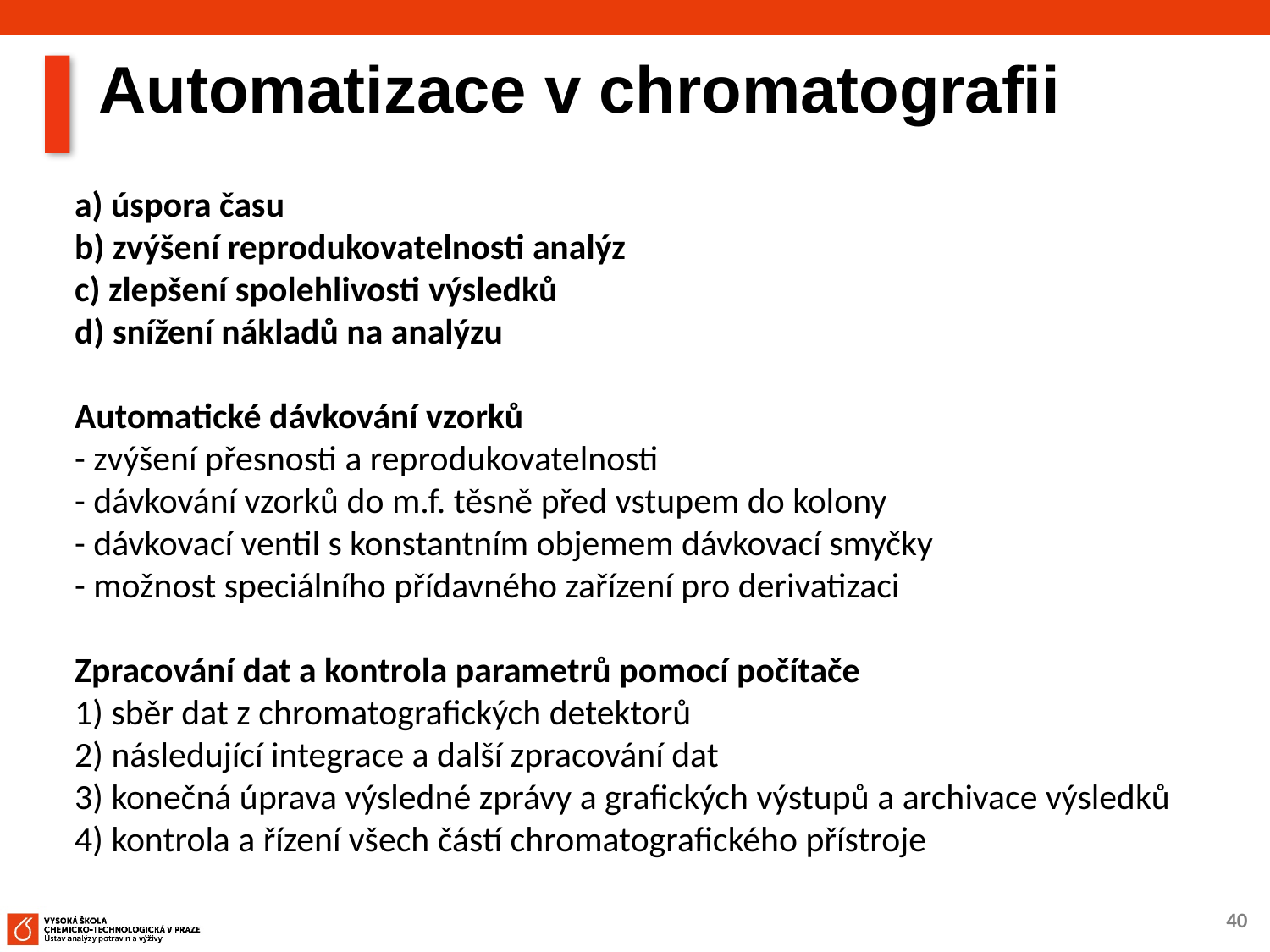

# Automatizace v chromatografii
a) úspora času
b) zvýšení reprodukovatelnosti analýz
c) zlepšení spolehlivosti výsledků
d) snížení nákladů na analýzu

Automatické dávkování vzorků
- zvýšení přesnosti a reprodukovatelnosti
- dávkování vzorků do m.f. těsně před vstupem do kolony
- dávkovací ventil s konstantním objemem dávkovací smyčky
- možnost speciálního přídavného zařízení pro derivatizaci

Zpracování dat a kontrola parametrů pomocí počítače
1) sběr dat z chromatografických detektorů
2) následující integrace a další zpracování dat
3) konečná úprava výsledné zprávy a grafických výstupů a archivace výsledků
4) kontrola a řízení všech částí chromatografického přístroje